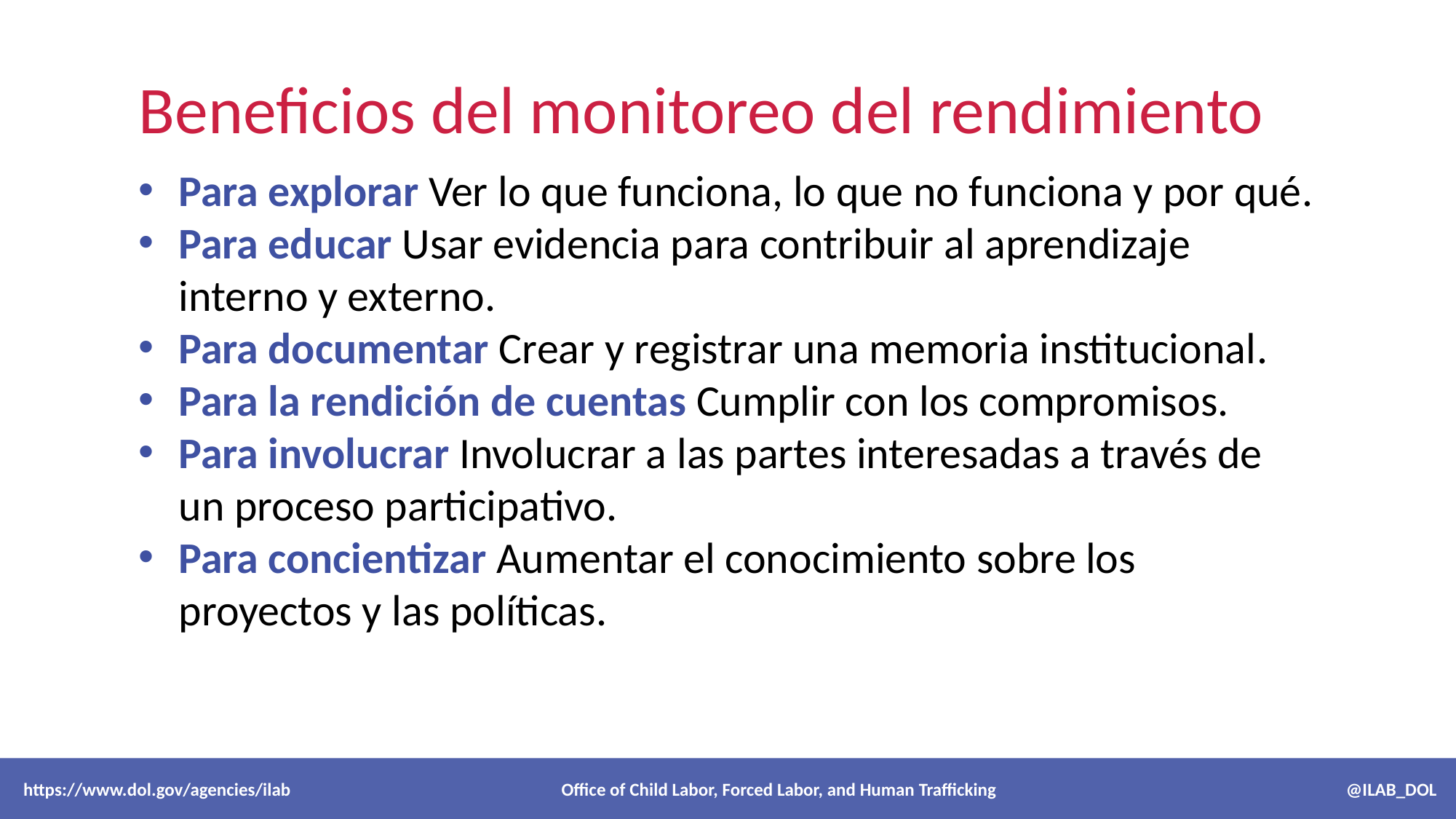

# Beneficios del monitoreo del rendimiento
Para explorar Ver lo que funciona, lo que no funciona y por qué.
Para educar Usar evidencia para contribuir al aprendizaje interno y externo.
Para documentar Crear y registrar una memoria institucional.
Para la rendición de cuentas Cumplir con los compromisos.
Para involucrar Involucrar a las partes interesadas a través de un proceso participativo.
Para concientizar Aumentar el conocimiento sobre los proyectos y las políticas.
   https://www.dol.gov/agencies/ilab                                                                 Office of Child Labor, Forced Labor, and Human Trafficking                                                                                    @ILAB_DOL